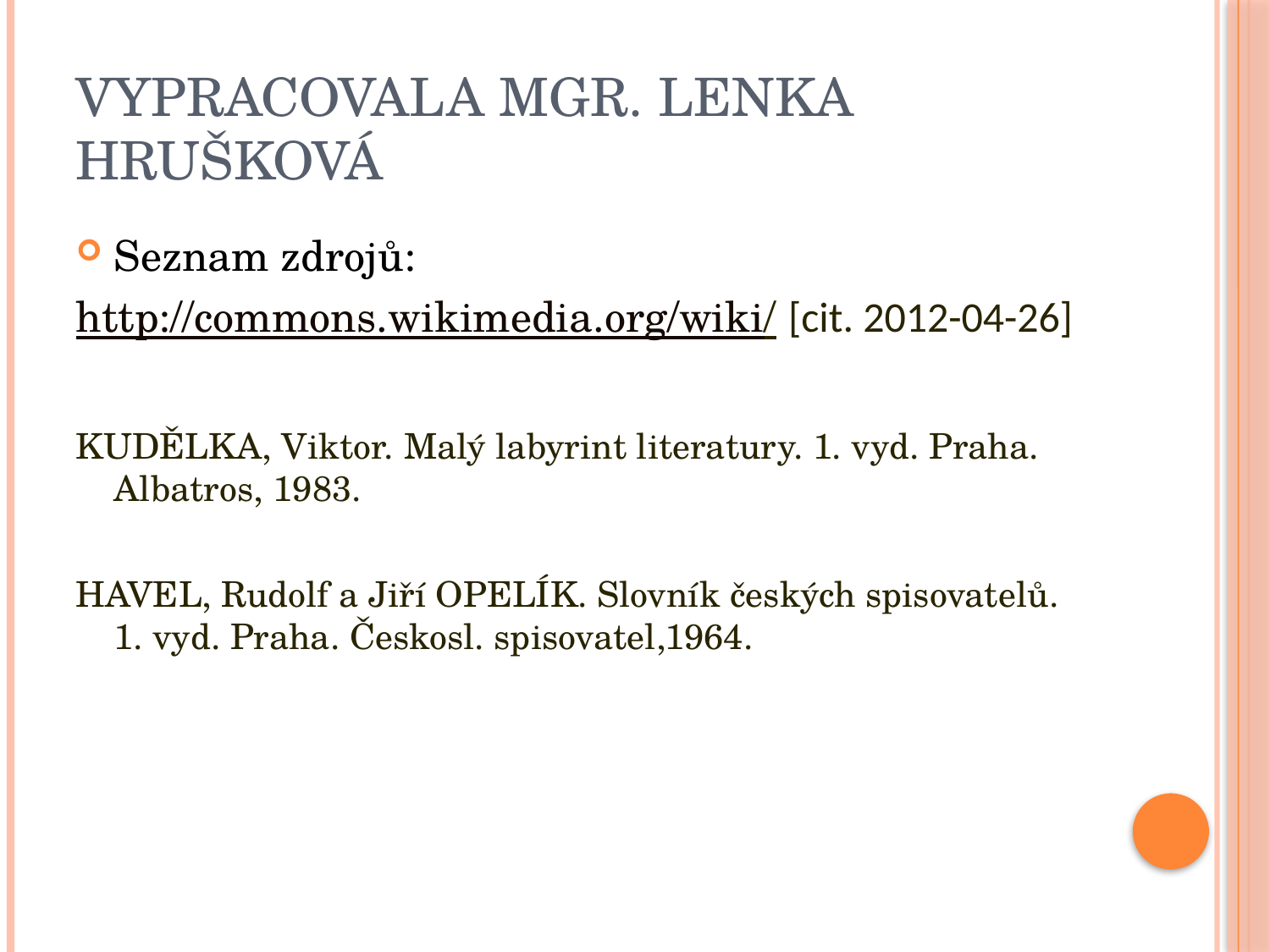

# Vypracovala Mgr. Lenka Hrušková
Seznam zdrojů:
http://commons.wikimedia.org/wiki/ [cit. 2012-04-26]

KUDĚLKA, Viktor. Malý labyrint literatury. 1. vyd. Praha. Albatros, 1983.

HAVEL, Rudolf a Jiří OPELÍK. Slovník českých spisovatelů. 1. vyd. Praha. Českosl. spisovatel,1964.